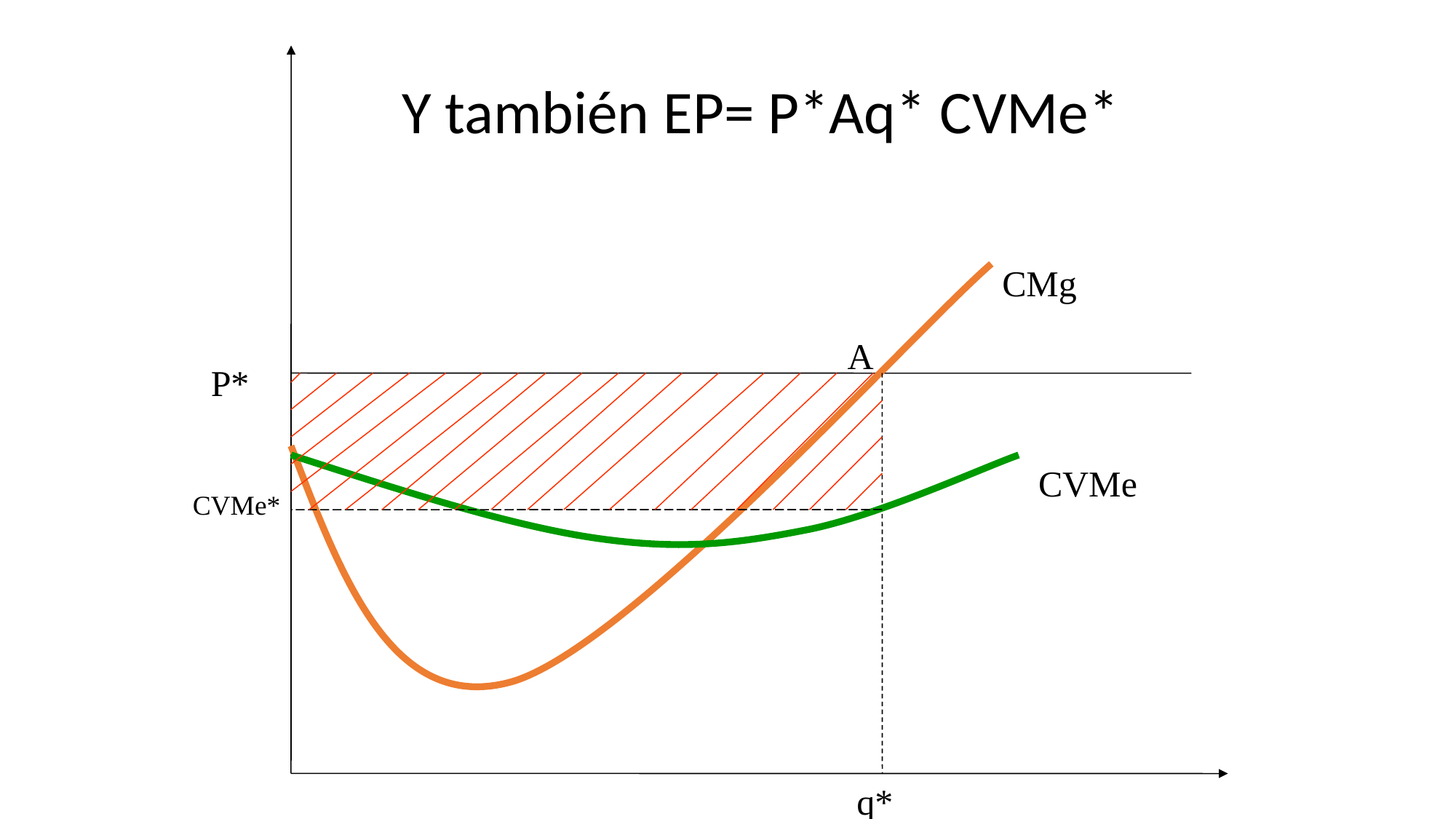

# Y también EP= P*Aq* CVMe*

CMg

A
P*

CVMe

CVMe*

q*